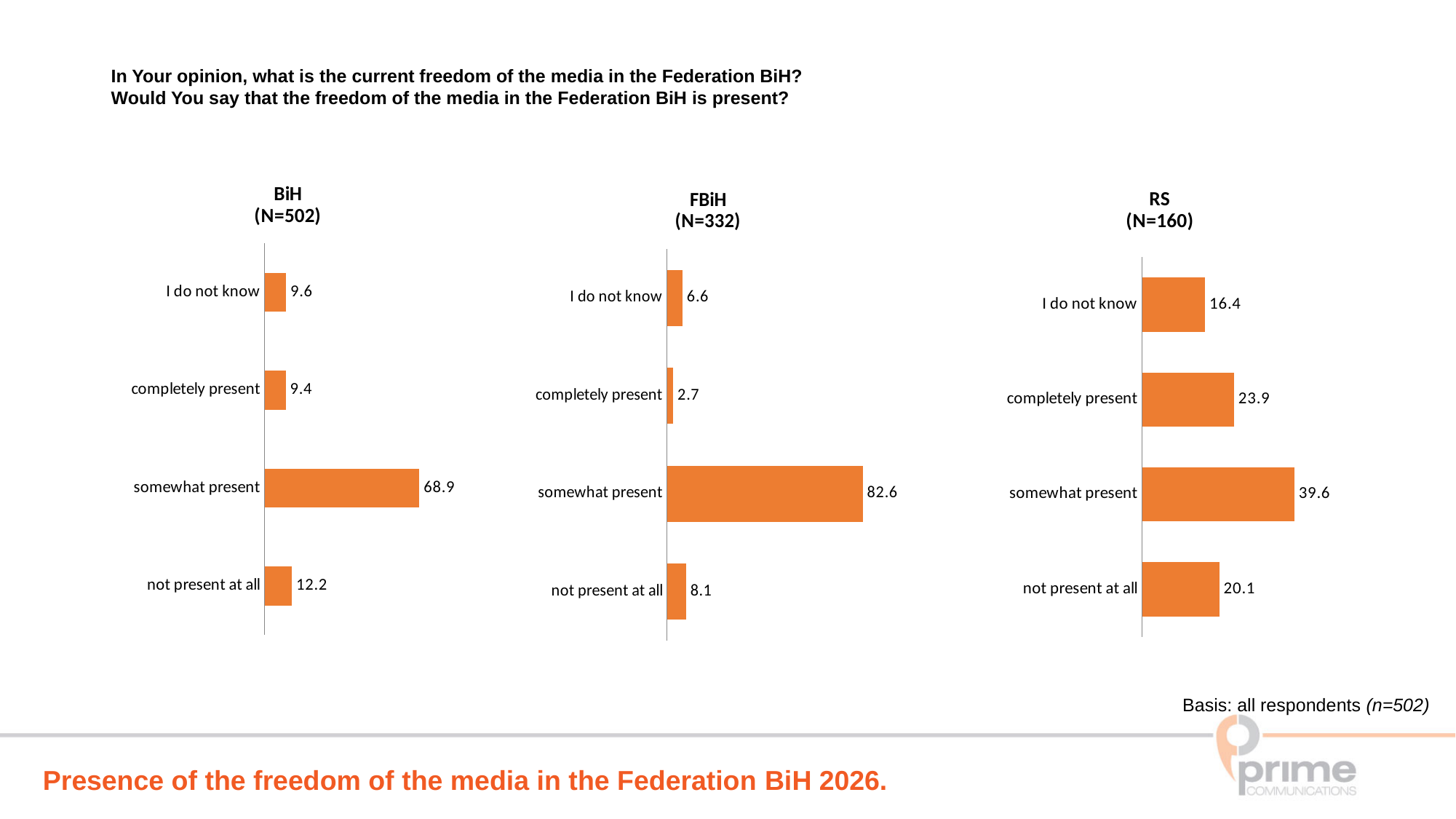

In Your opinion, what is the current freedom of the media in the Federation BiH?
Would You say that the freedom of the media in the Federation BiH is present?

### Chart: BiH
(N=502)

| Category | Series 1 |
|---|---|
| not present at all | 12.2 |
| somewhat present | 68.9 |
| completely present | 9.4 |
| I do not know | 9.6 |

### Chart: RS
(N=160)

| Category | Series 1 |
|---|---|
| not present at all | 20.1 |
| somewhat present | 39.6 |
| completely present | 23.9 |
| I do not know | 16.4 |

### Chart: FBiH
(N=332)

| Category | Series 1 |
|---|---|
| not present at all | 8.1 |
| somewhat present | 82.6 |
| completely present | 2.7 |
| I do not know | 6.6 |
Basis: all respondents (n=502)

Presence of the freedom of the media in the Federation BiH 2026.